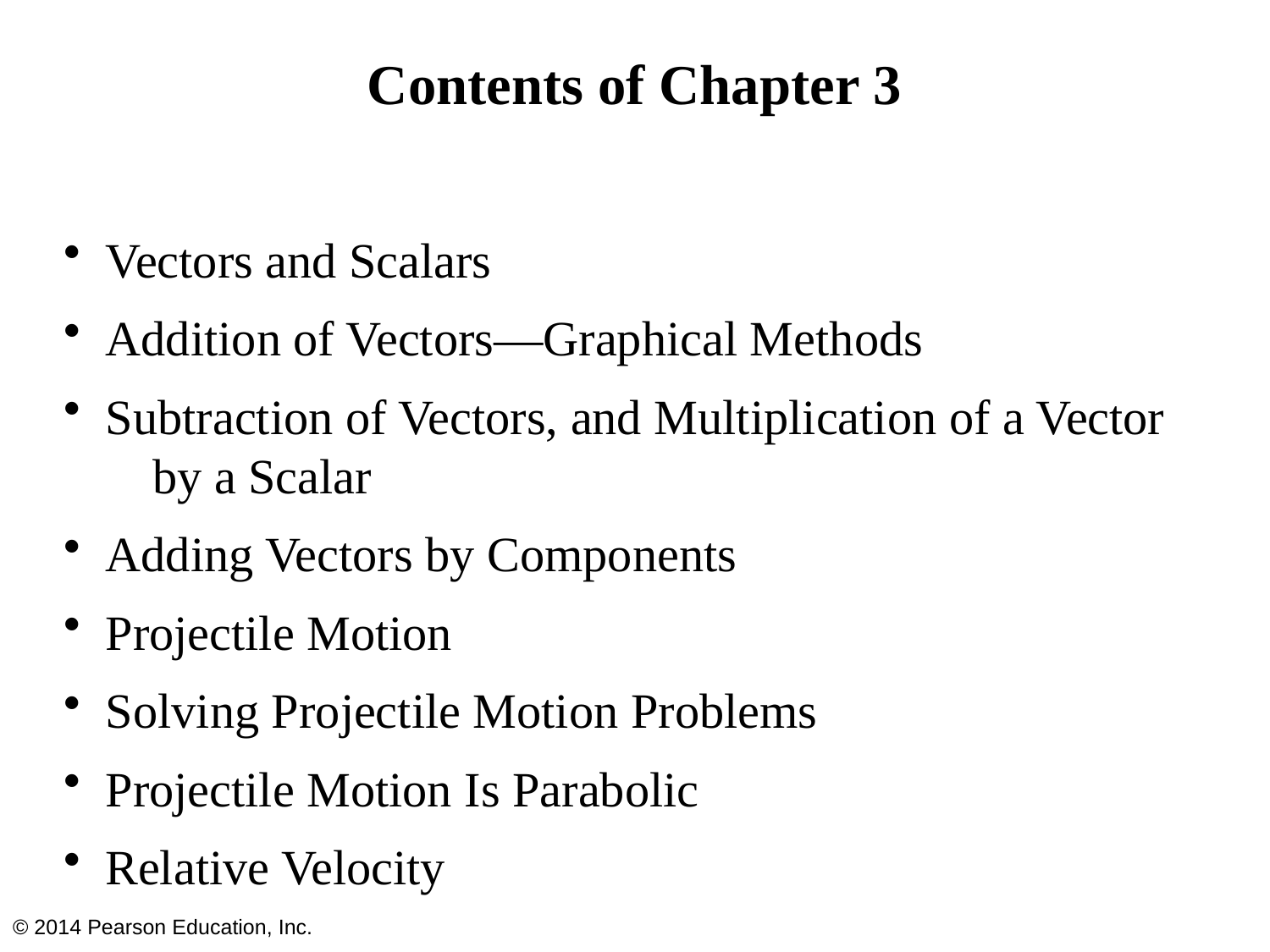

# Contents of Chapter 3
Vectors and Scalars
Addition of Vectors—Graphical Methods
Subtraction of Vectors, and Multiplication of a Vector 	by a Scalar
Adding Vectors by Components
Projectile Motion
Solving Projectile Motion Problems
Projectile Motion Is Parabolic
Relative Velocity
© 2014 Pearson Education, Inc.